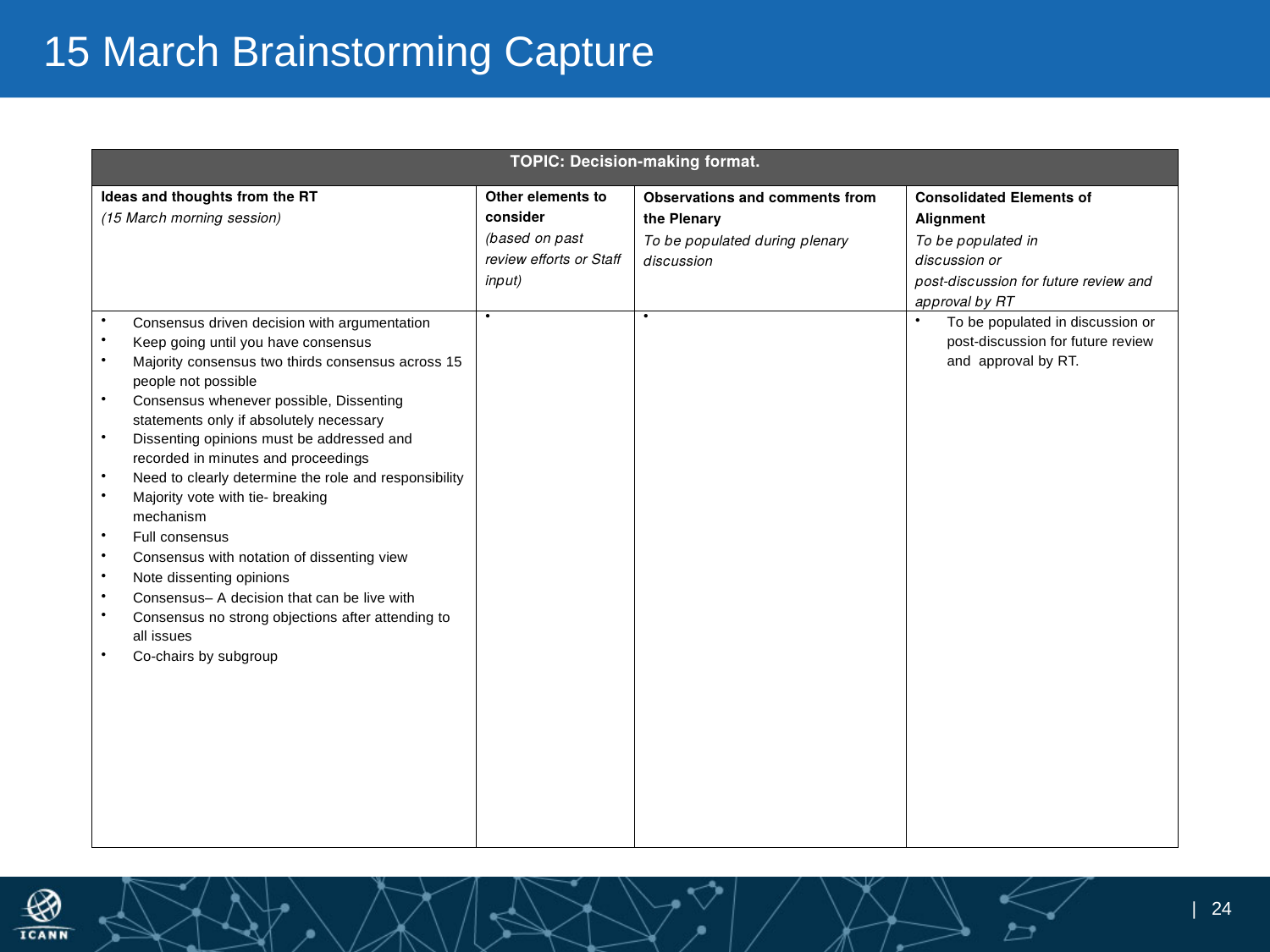

# 15 March Brainstorming Capture
| TOPIC: Decision-making format. |  |  |  |
| --- | --- | --- | --- |
| Ideas and thoughts from the RT (15 March morning session) | Other elements to consider (based on past review efforts or Staff input) | Observations and comments from the Plenary To be populated during plenary discussion | Consolidated Elements of Alignment To be populated in discussion or post-discussion for future review and approval by RT |
| Consensus driven decision with argumentation Keep going until you have consensus Majority consensus two thirds consensus across 15 people not possible Consensus whenever possible, Dissenting statements only if absolutely necessary Dissenting opinions must be addressed and recorded in minutes and proceedings Need to clearly determine the role and responsibility Majority vote with tie- breaking mechanism Full consensus Consensus with notation of dissenting view Note dissenting opinions Consensus– A decision that can be live with Consensus no strong objections after attending to all issues Co-chairs by subgroup | • | • | To be populated in discussion or post-discussion for future review and approval by RT. |